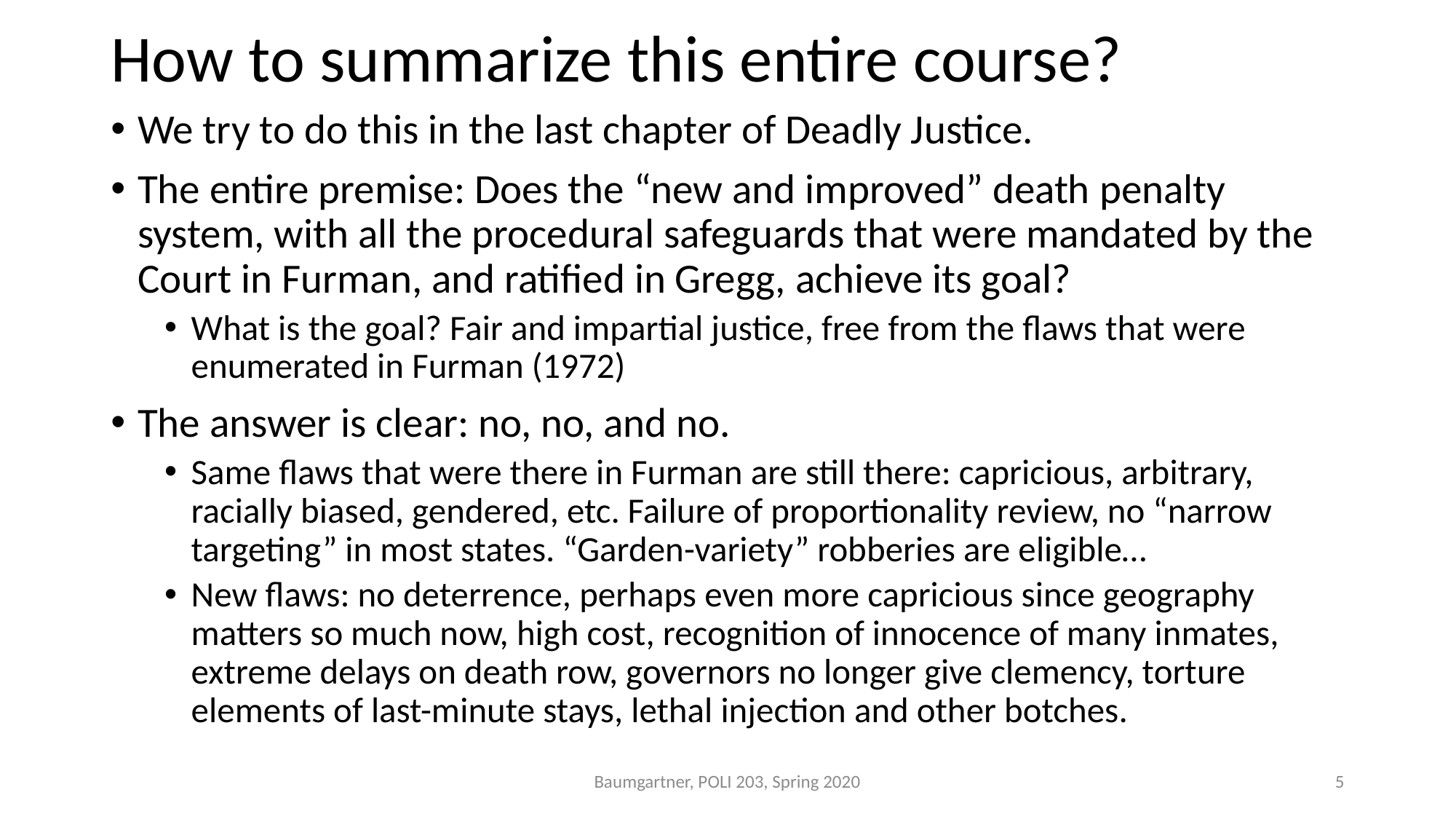

# How to summarize this entire course?
We try to do this in the last chapter of Deadly Justice.
The entire premise: Does the “new and improved” death penalty system, with all the procedural safeguards that were mandated by the Court in Furman, and ratified in Gregg, achieve its goal?
What is the goal? Fair and impartial justice, free from the flaws that were enumerated in Furman (1972)
The answer is clear: no, no, and no.
Same flaws that were there in Furman are still there: capricious, arbitrary, racially biased, gendered, etc. Failure of proportionality review, no “narrow targeting” in most states. “Garden-variety” robberies are eligible…
New flaws: no deterrence, perhaps even more capricious since geography matters so much now, high cost, recognition of innocence of many inmates, extreme delays on death row, governors no longer give clemency, torture elements of last-minute stays, lethal injection and other botches.
Baumgartner, POLI 203, Spring 2020
5